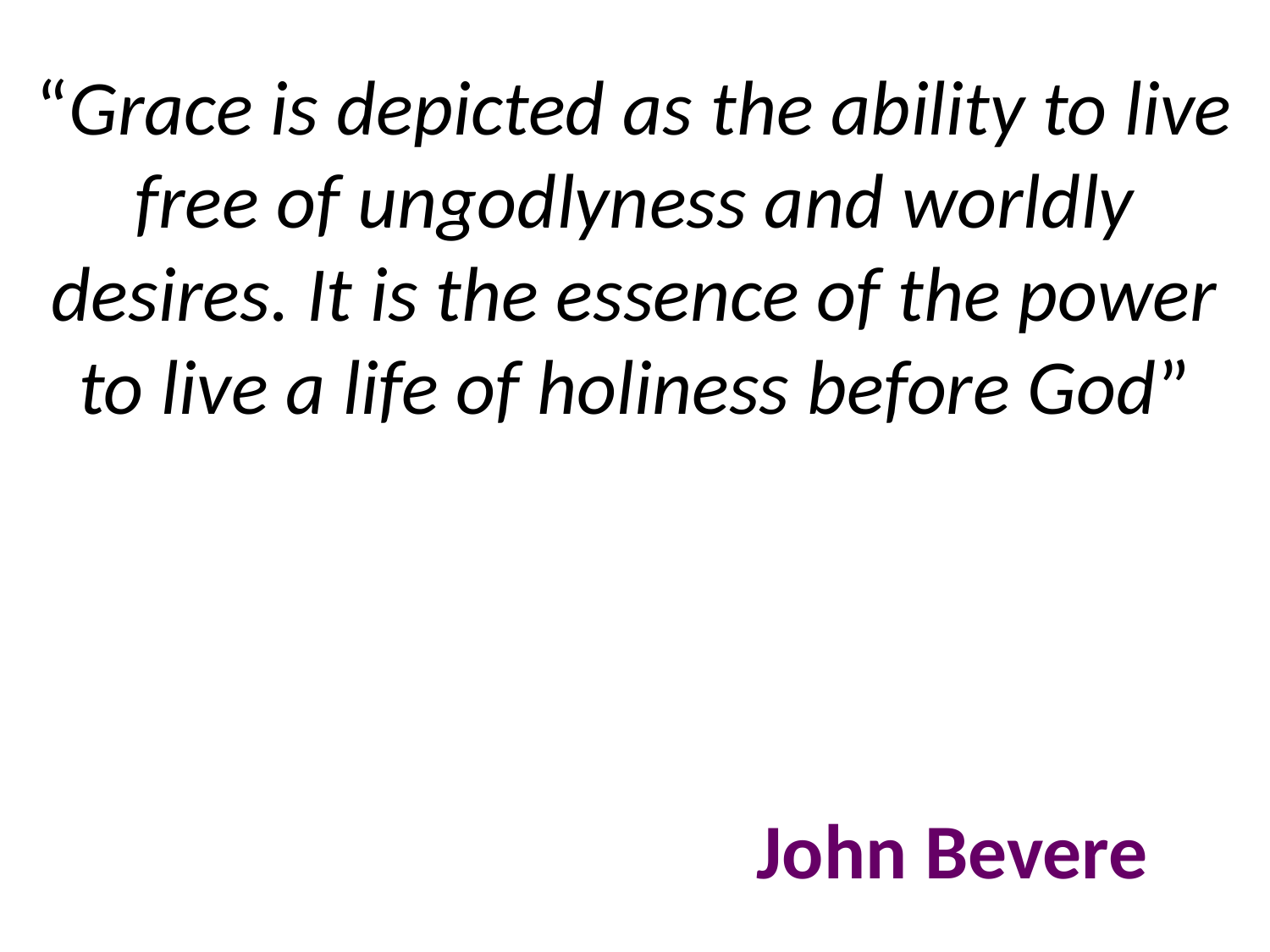

# “Grace is depicted as the ability to live free of ungodlyness and worldly desires. It is the essence of the power to live a life of holiness before God” John Bevere